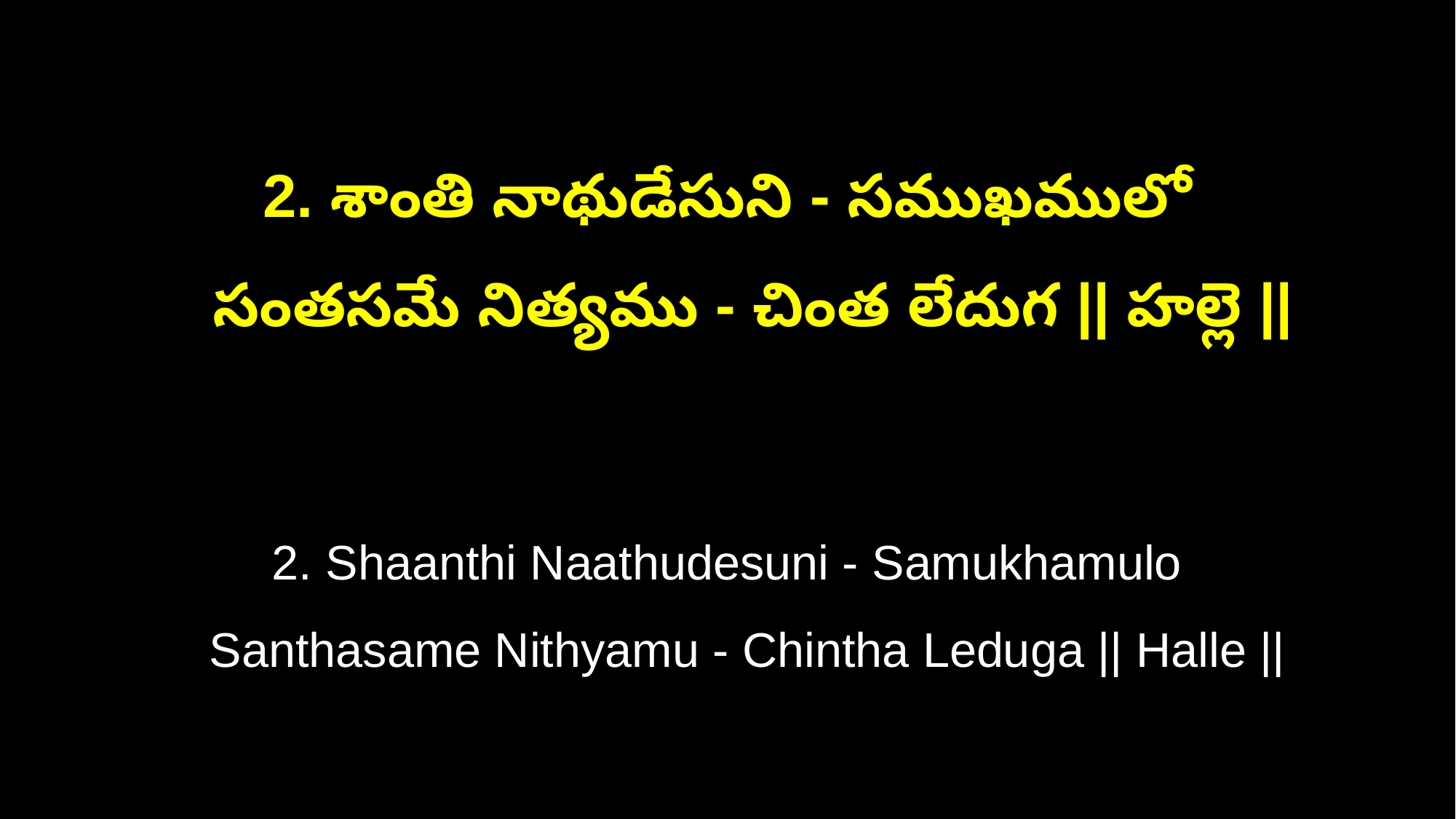

2. శాంతి నాథుడేసుని - సముఖములో
   సంతసమే నిత్యము - చింత లేదుగ || హల్లె ||
2. Shaanthi Naathudesuni - Samukhamulo
   Santhasame Nithyamu - Chintha Leduga || Halle ||